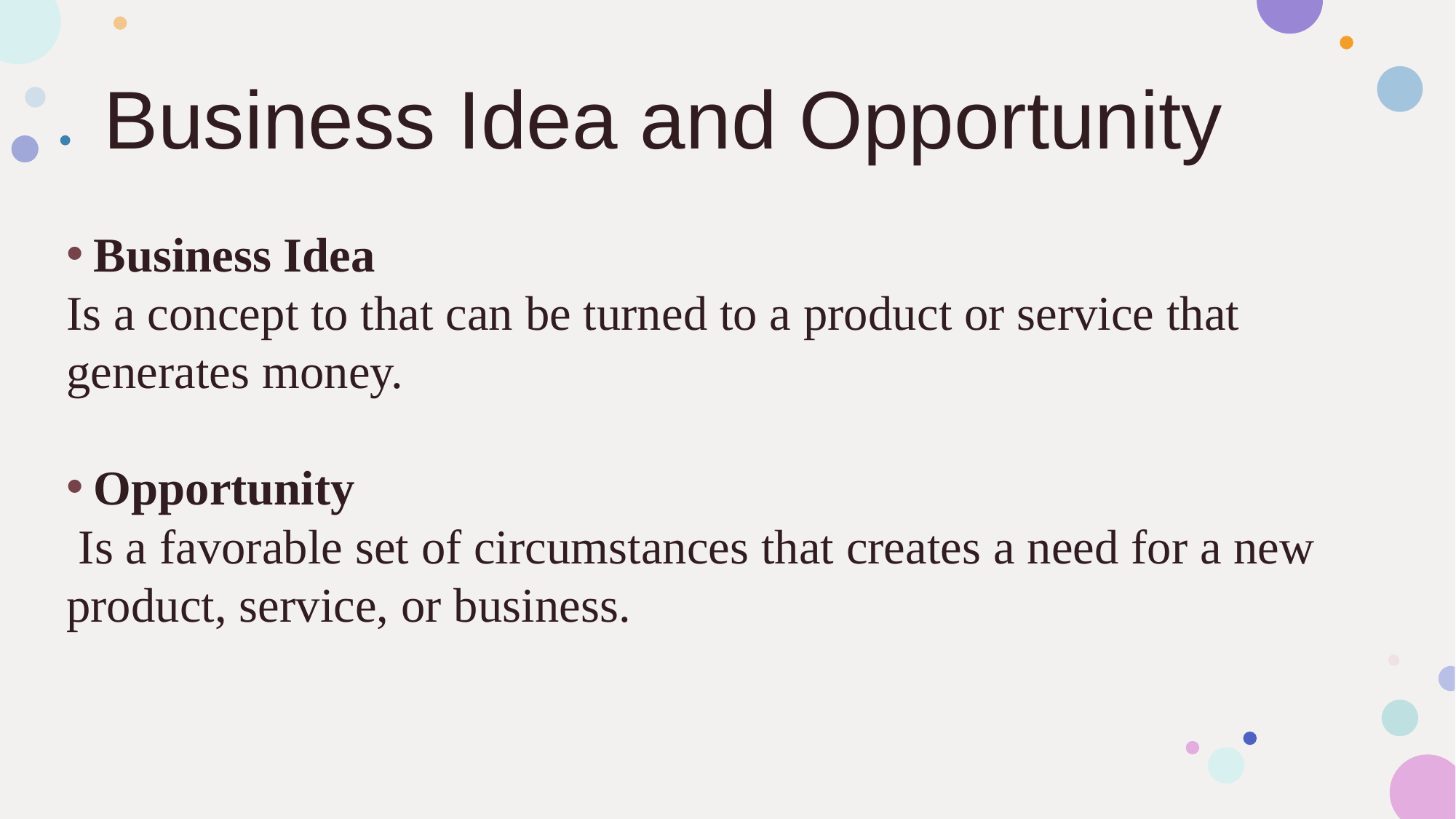

# Business Idea and Opportunity
Business Idea
Is a concept to that can be turned to a product or service that generates money.

Opportunity
 Is a favorable set of circumstances that creates a need for a new product, service, or business.